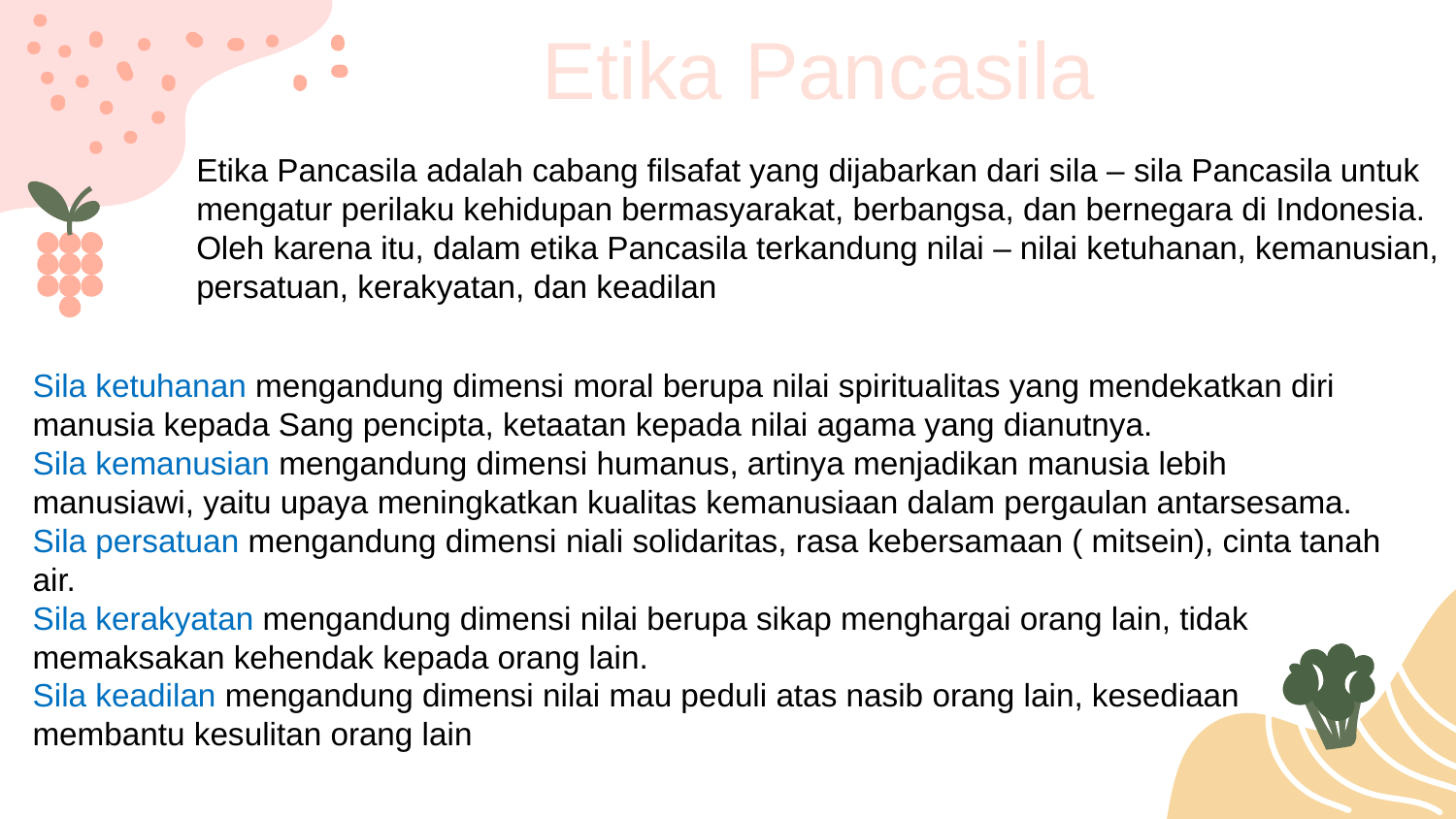

Etika Pancasila
Etika Pancasila adalah cabang filsafat yang dijabarkan dari sila – sila Pancasila untuk mengatur perilaku kehidupan bermasyarakat, berbangsa, dan bernegara di Indonesia.
Oleh karena itu, dalam etika Pancasila terkandung nilai – nilai ketuhanan, kemanusian, persatuan, kerakyatan, dan keadilan
Sila ketuhanan mengandung dimensi moral berupa nilai spiritualitas yang mendekatkan diri manusia kepada Sang pencipta, ketaatan kepada nilai agama yang dianutnya.
Sila kemanusian mengandung dimensi humanus, artinya menjadikan manusia lebih manusiawi, yaitu upaya meningkatkan kualitas kemanusiaan dalam pergaulan antarsesama.
Sila persatuan mengandung dimensi niali solidaritas, rasa kebersamaan ( mitsein), cinta tanah air.
Sila kerakyatan mengandung dimensi nilai berupa sikap menghargai orang lain, tidak memaksakan kehendak kepada orang lain.
Sila keadilan mengandung dimensi nilai mau peduli atas nasib orang lain, kesediaan membantu kesulitan orang lain